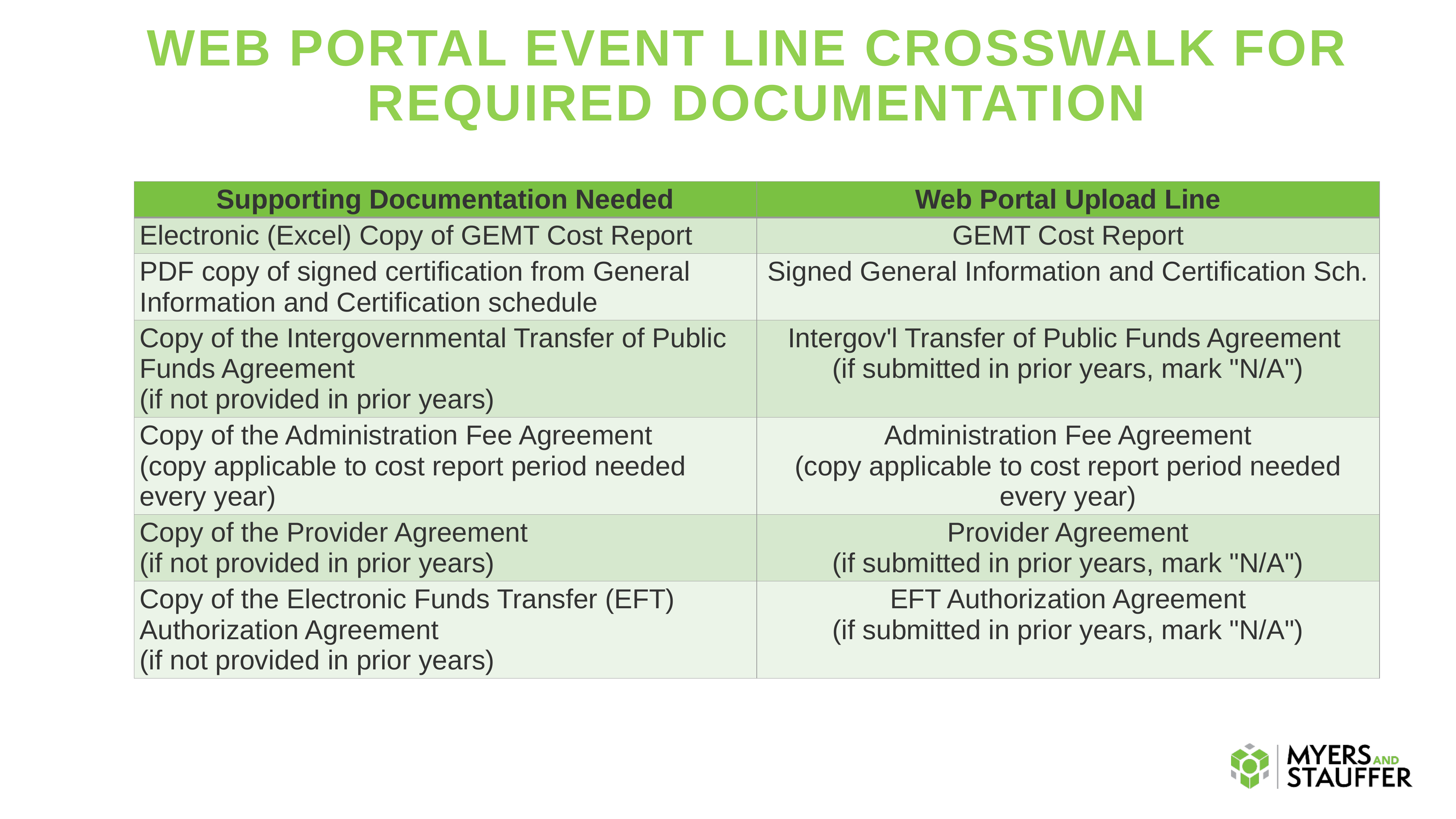

# WEB PORTAL EVENT LINE CROSSWALK FOR REQUIRED DOCUMENTATION
| Supporting Documentation Needed | Web Portal Upload Line |
| --- | --- |
| Electronic (Excel) Copy of GEMT Cost Report | GEMT Cost Report |
| PDF copy of signed certification from General Information and Certification schedule | Signed General Information and Certification Sch. |
| Copy of the Intergovernmental Transfer of Public Funds Agreement (if not provided in prior years) | Intergov'l Transfer of Public Funds Agreement (if submitted in prior years, mark "N/A") |
| Copy of the Administration Fee Agreement (copy applicable to cost report period needed every year) | Administration Fee Agreement (copy applicable to cost report period needed every year) |
| Copy of the Provider Agreement (if not provided in prior years) | Provider Agreement (if submitted in prior years, mark "N/A") |
| Copy of the Electronic Funds Transfer (EFT) Authorization Agreement (if not provided in prior years) | EFT Authorization Agreement (if submitted in prior years, mark "N/A") |